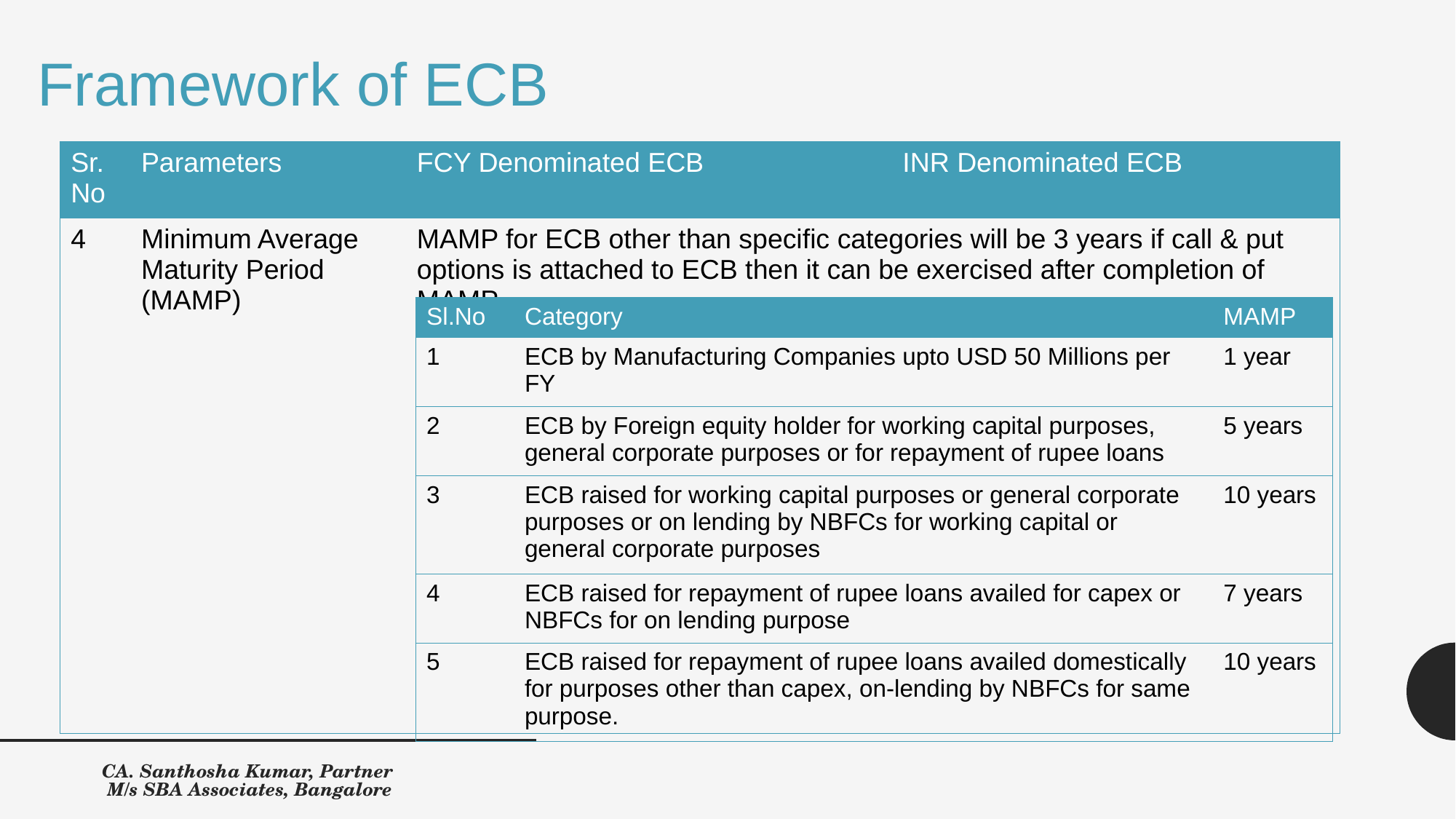

Framework of ECB
| Sr. No | Parameters | FCY Denominated ECB | INR Denominated ECB |
| --- | --- | --- | --- |
| 4 | Minimum Average Maturity Period (MAMP) | MAMP for ECB other than specific categories will be 3 years if call & put options is attached to ECB then it can be exercised after completion of MAMP. |  |
| Sl.No | Category | MAMP |
| --- | --- | --- |
| 1 | ECB by Manufacturing Companies upto USD 50 Millions per FY | 1 year |
| 2 | ECB by Foreign equity holder for working capital purposes, general corporate purposes or for repayment of rupee loans | 5 years |
| 3 | ECB raised for working capital purposes or general corporate purposes or on lending by NBFCs for working capital or general corporate purposes | 10 years |
| 4 | ECB raised for repayment of rupee loans availed for capex or NBFCs for on lending purpose | 7 years |
| 5 | ECB raised for repayment of rupee loans availed domestically for purposes other than capex, on-lending by NBFCs for same purpose. | 10 years |
CA. Santhosha Kumar, Partner                           M/s SBA Associates, Bangalore